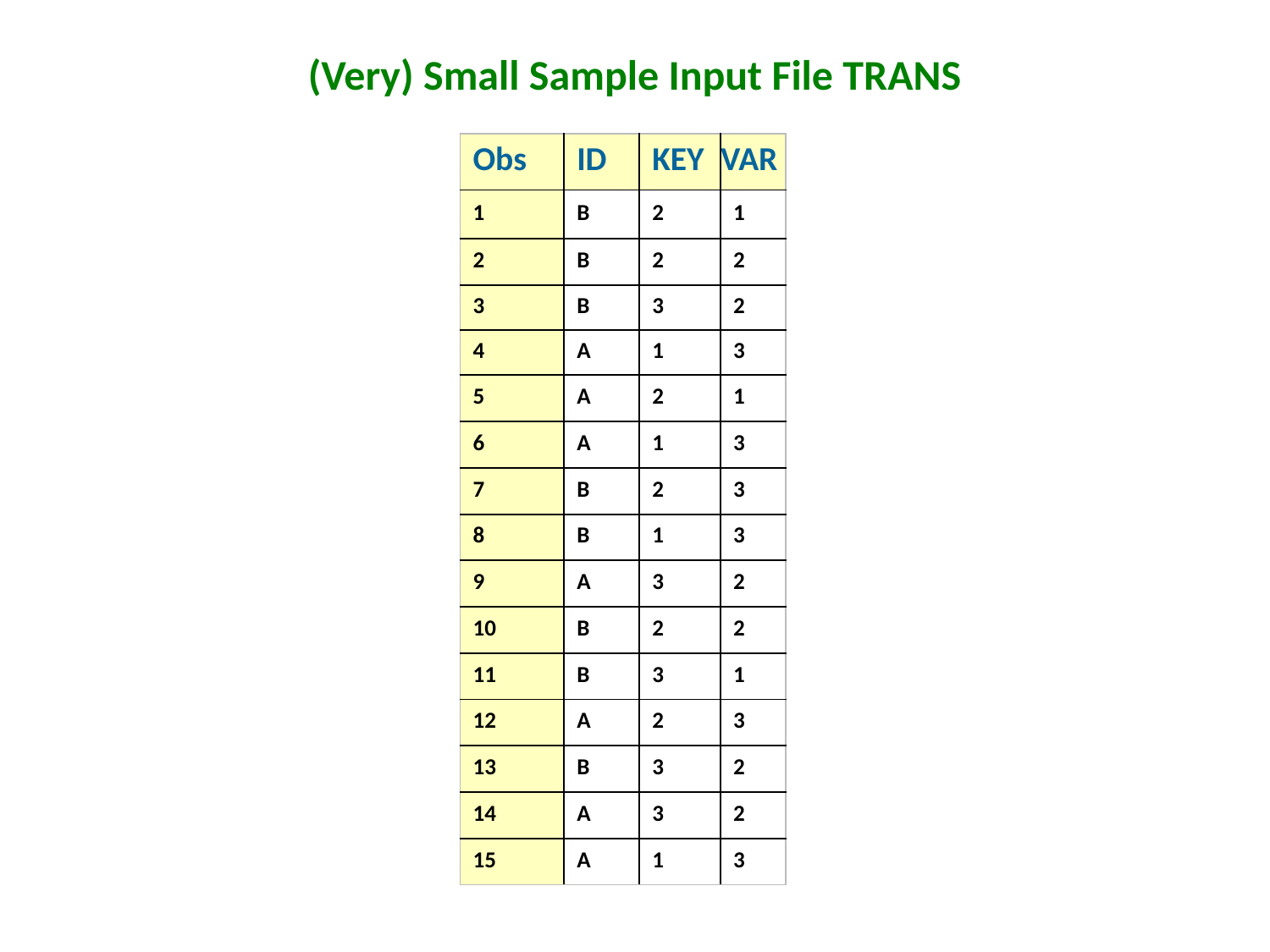

# (Very) Small Sample Input File TRANS
| Obs | ID | KEY | VAR |
| --- | --- | --- | --- |
| 1 | B | 2 | 1 |
| 2 | B | 2 | 2 |
| 3 | B | 3 | 2 |
| 4 | A | 1 | 3 |
| 5 | A | 2 | 1 |
| 6 | A | 1 | 3 |
| 7 | B | 2 | 3 |
| 8 | B | 1 | 3 |
| 9 | A | 3 | 2 |
| 10 | B | 2 | 2 |
| 11 | B | 3 | 1 |
| 12 | A | 2 | 3 |
| 13 | B | 3 | 2 |
| 14 | A | 3 | 2 |
| 15 | A | 1 | 3 |